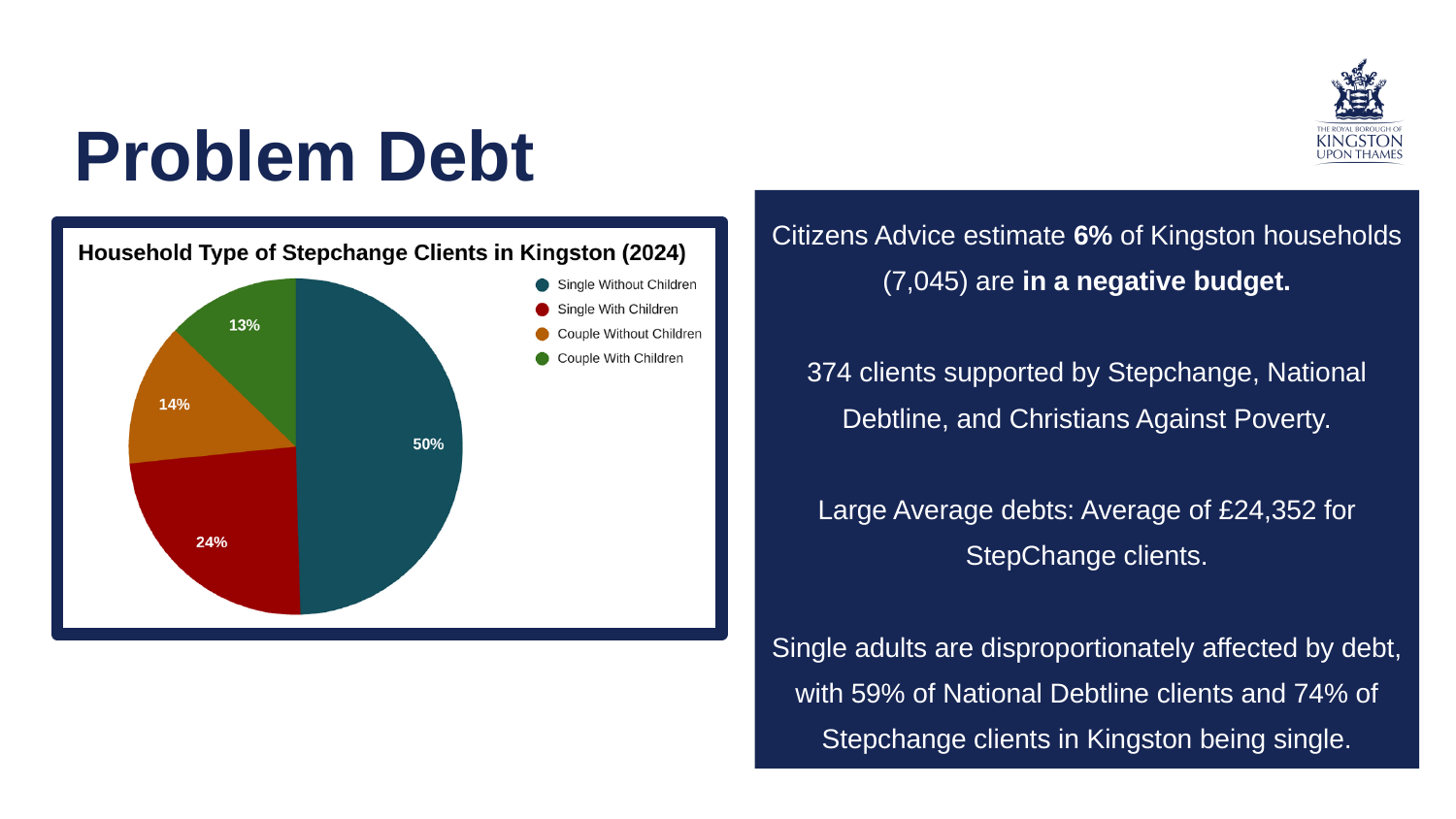

Problem Debt
Citizens Advice estimate 6% of Kingston households (7,045) are in a negative budget.

374 clients supported by Stepchange, National Debtline, and Christians Against Poverty.

Large Average debts: Average of £24,352 for StepChange clients.

Single adults are disproportionately affected by debt, with 59% of National Debtline clients and 74% of Stepchange clients in Kingston being single.